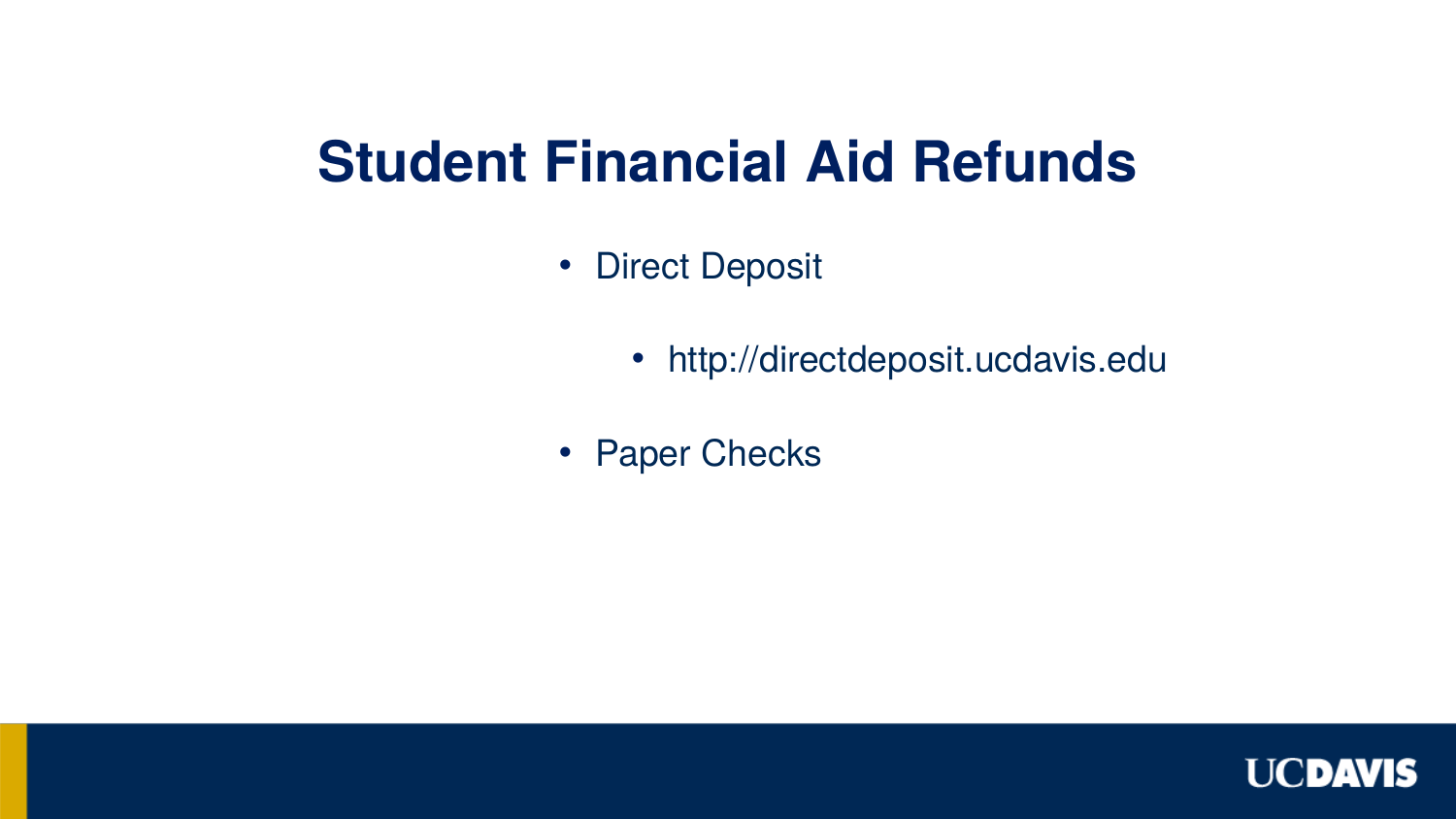

# Student Financial Aid Refunds
Direct Deposit

http://directdeposit.ucdavis.edu

Paper Checks